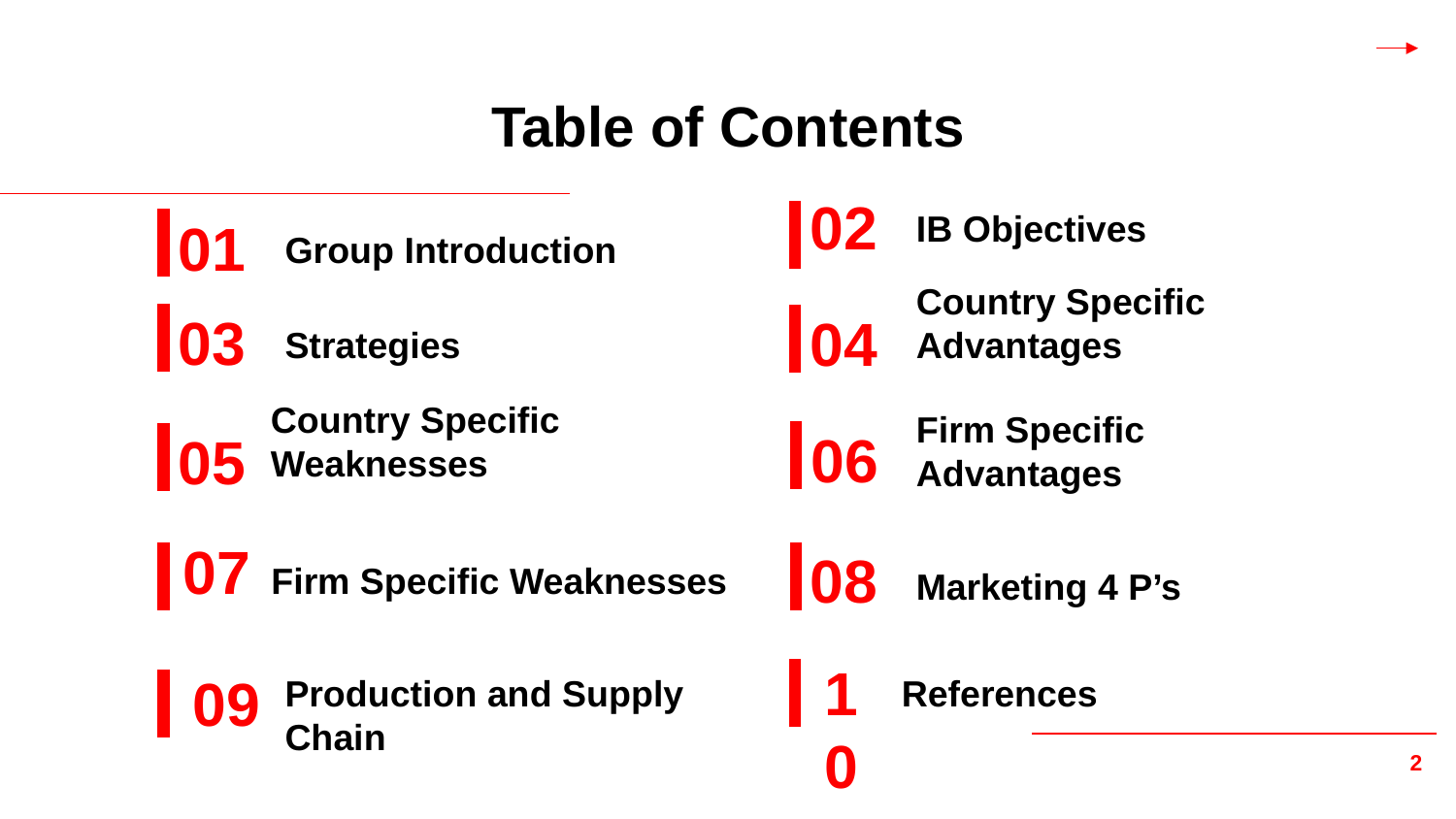

Table of Contents
02
IB Objectives
01
# Group Introduction
03
04
Country Specific Advantages
Strategies
06
05

Country Specific Weaknesses
Firm Specific Advantages
07  Firm Specific Weaknesses

08
Marketing 4 P’s
10
09
References
Production and Supply Chain